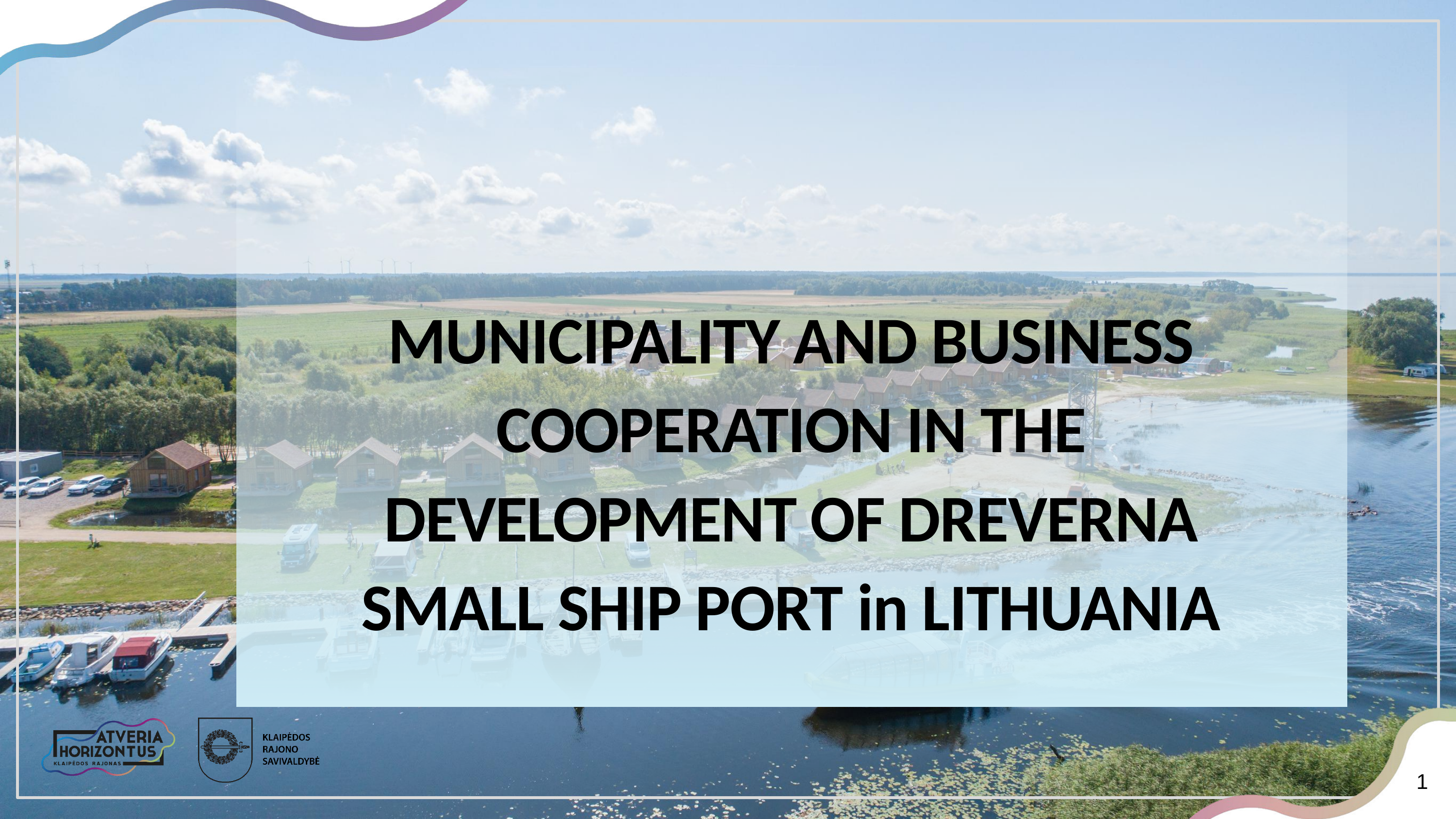

MUNICIPALITY AND BUSINESS COOPERATION IN THE DEVELOPMENT OF DREVERNA SMALL SHIP PORT in LITHUANIA